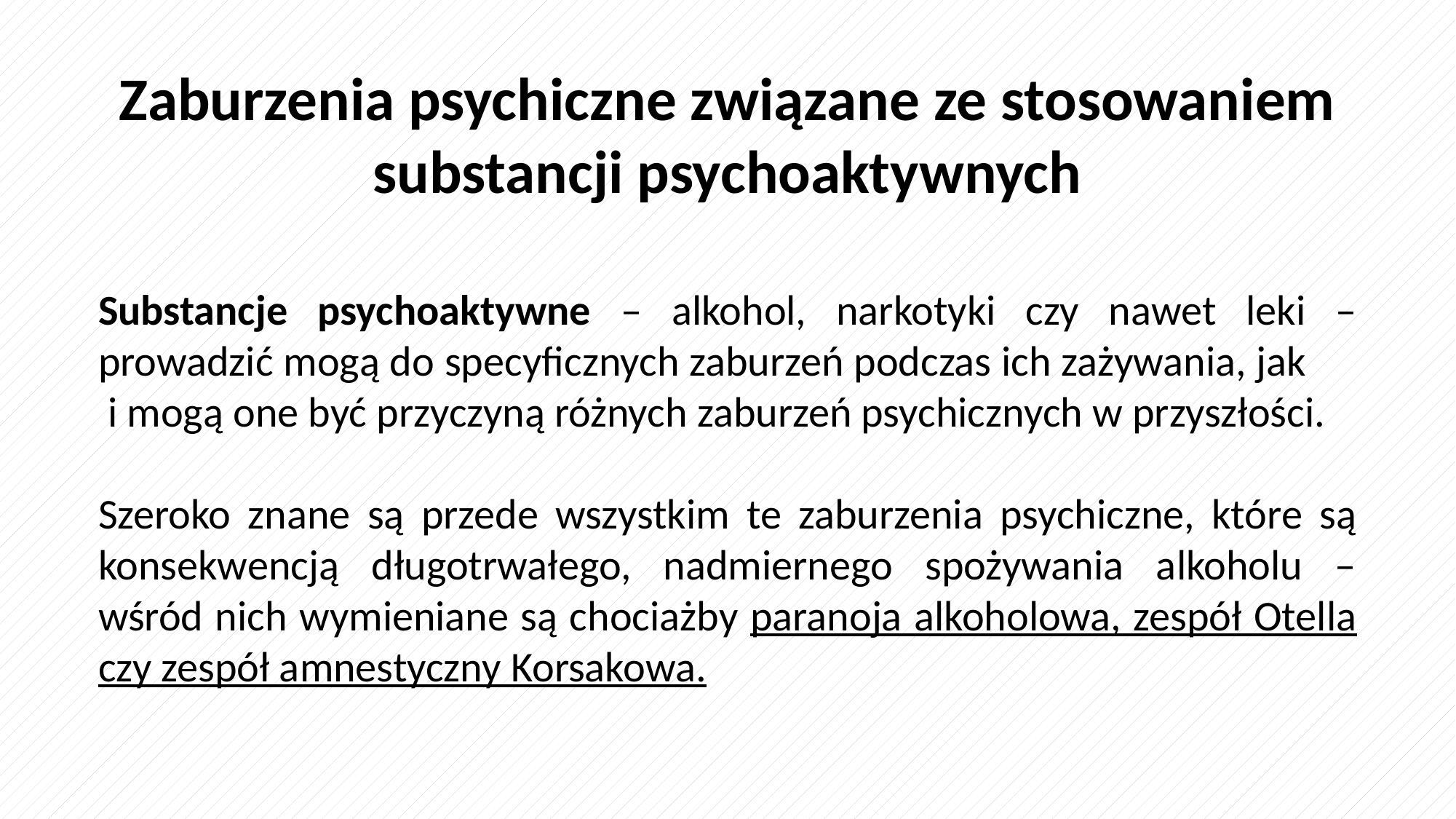

Zaburzenia psychiczne związane ze stosowaniem substancji psychoaktywnych

Substancje psychoaktywne – alkohol, narkotyki czy nawet leki – prowadzić mogą do specyficznych zaburzeń podczas ich zażywania, jak       i mogą one być przyczyną różnych zaburzeń psychicznych w przyszłości.

Szeroko znane są przede wszystkim te zaburzenia psychiczne, które są konsekwencją długotrwałego, nadmiernego spożywania alkoholu – wśród nich wymieniane są chociażby paranoja alkoholowa, zespół Otella czy zespół amnestyczny Korsakowa.